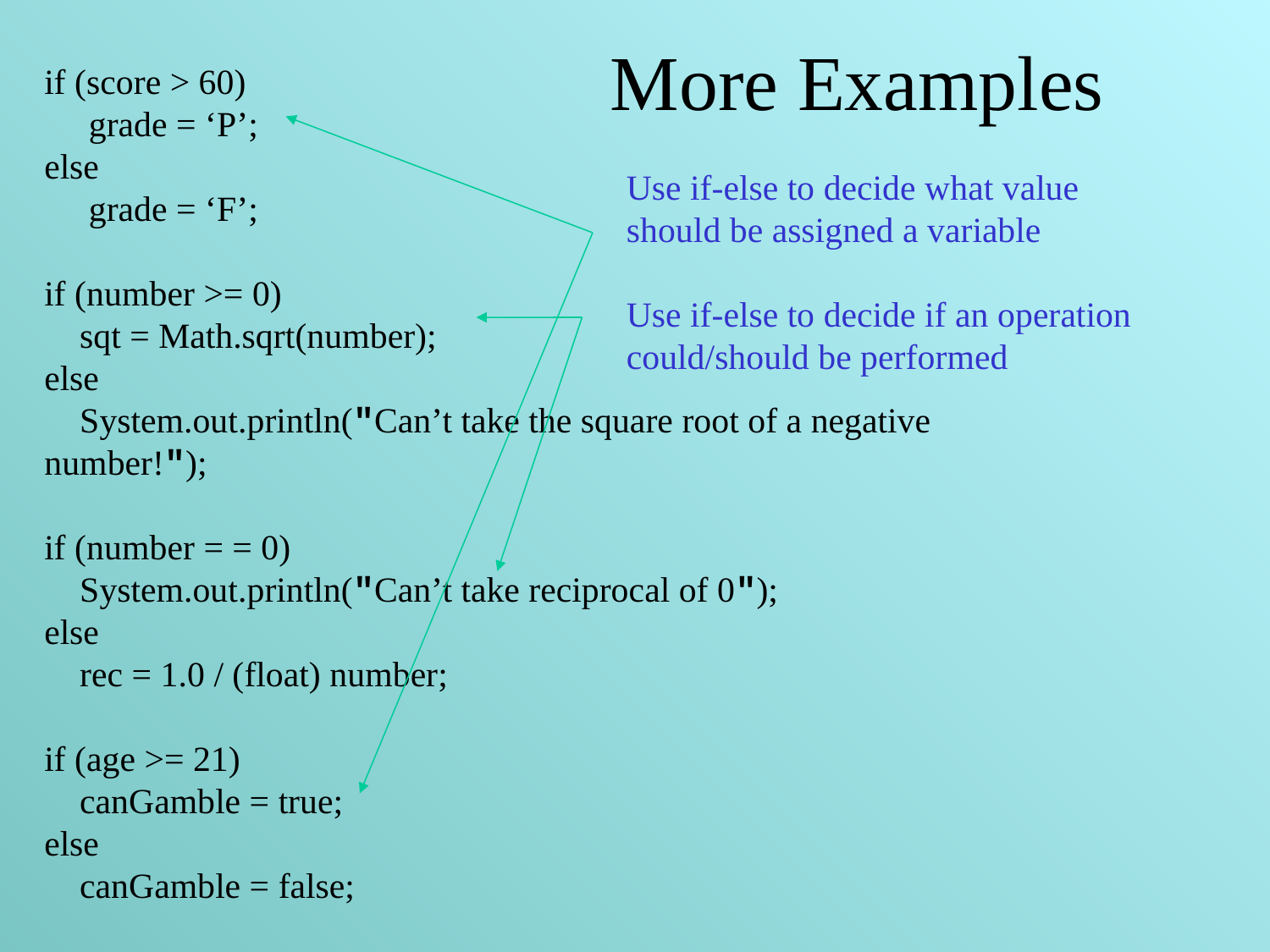

# More Examples
if (score > 60)
     grade = ‘P’;
else
     grade = ‘F’;

if (number >= 0)
    sqt = Math.sqrt(number);
else
    System.out.println("Can’t take the square root of a negative number!");

if (number = = 0)
    System.out.println("Can’t take reciprocal of 0");
else
    rec = 1.0 / (float) number;

if (age >= 21)
    canGamble = true;
else
    canGamble = false;

Use if-else to decide what value should be assigned a variable

Use if-else to decide if an operation
could/should be performed